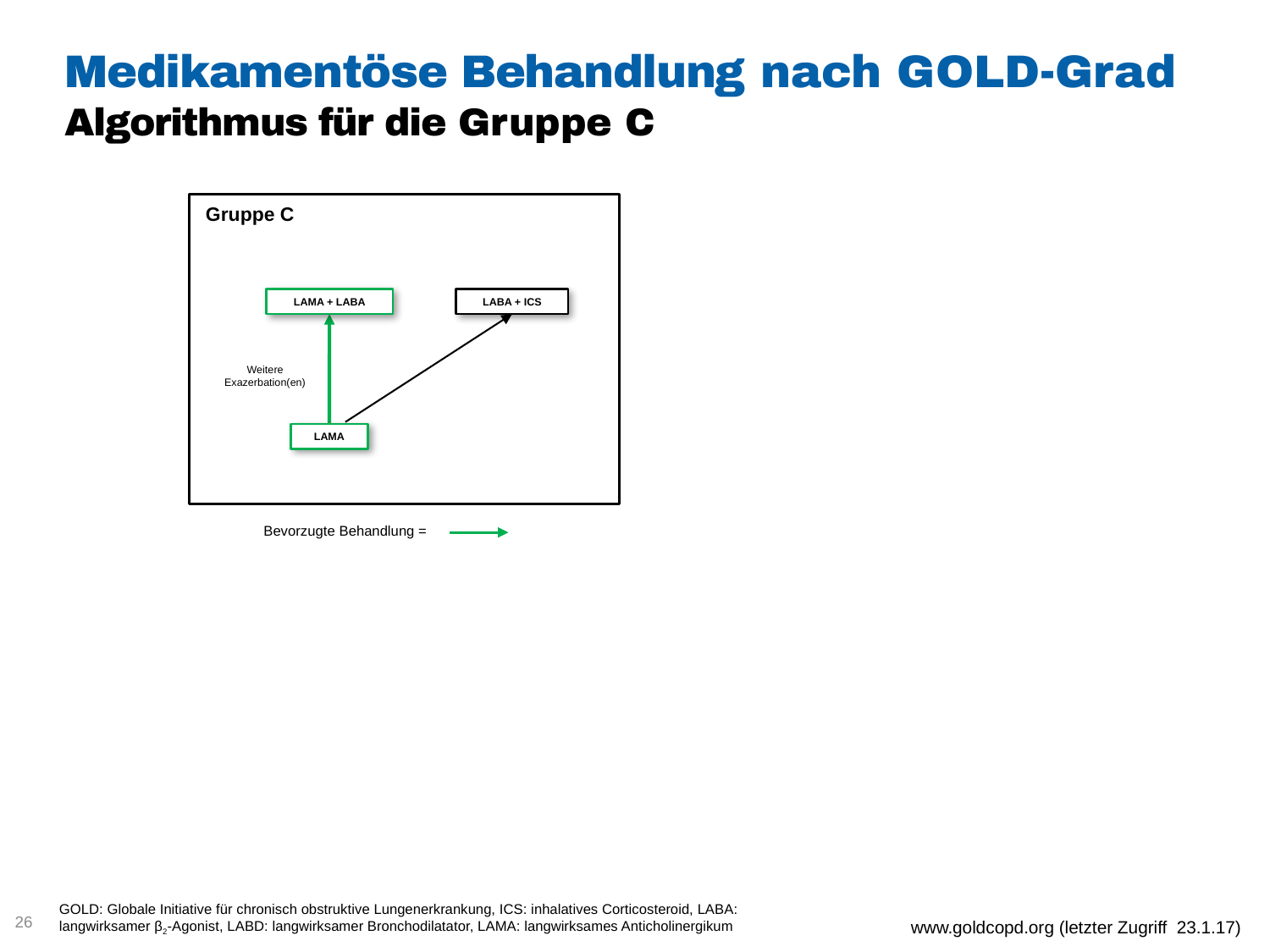

# Medikamentöse Behandlung nach GOLD-Grad Algorithmus für die Gruppe C

Gruppe C
LAMA + LABA
LABA + ICS
Weitere Exazerbation(en)
LAMA
Bevorzugte Behandlung =

GOLD: Globale Initiative für chronisch obstruktive Lungenerkrankung, ICS: inhalatives Corticosteroid, LABA: langwirksamer β2-Agonist, LABD: langwirksamer Bronchodilatator, LAMA: langwirksames Anticholinergikum
26
www.goldcopd.org (letzter Zugriff  23.1.17)